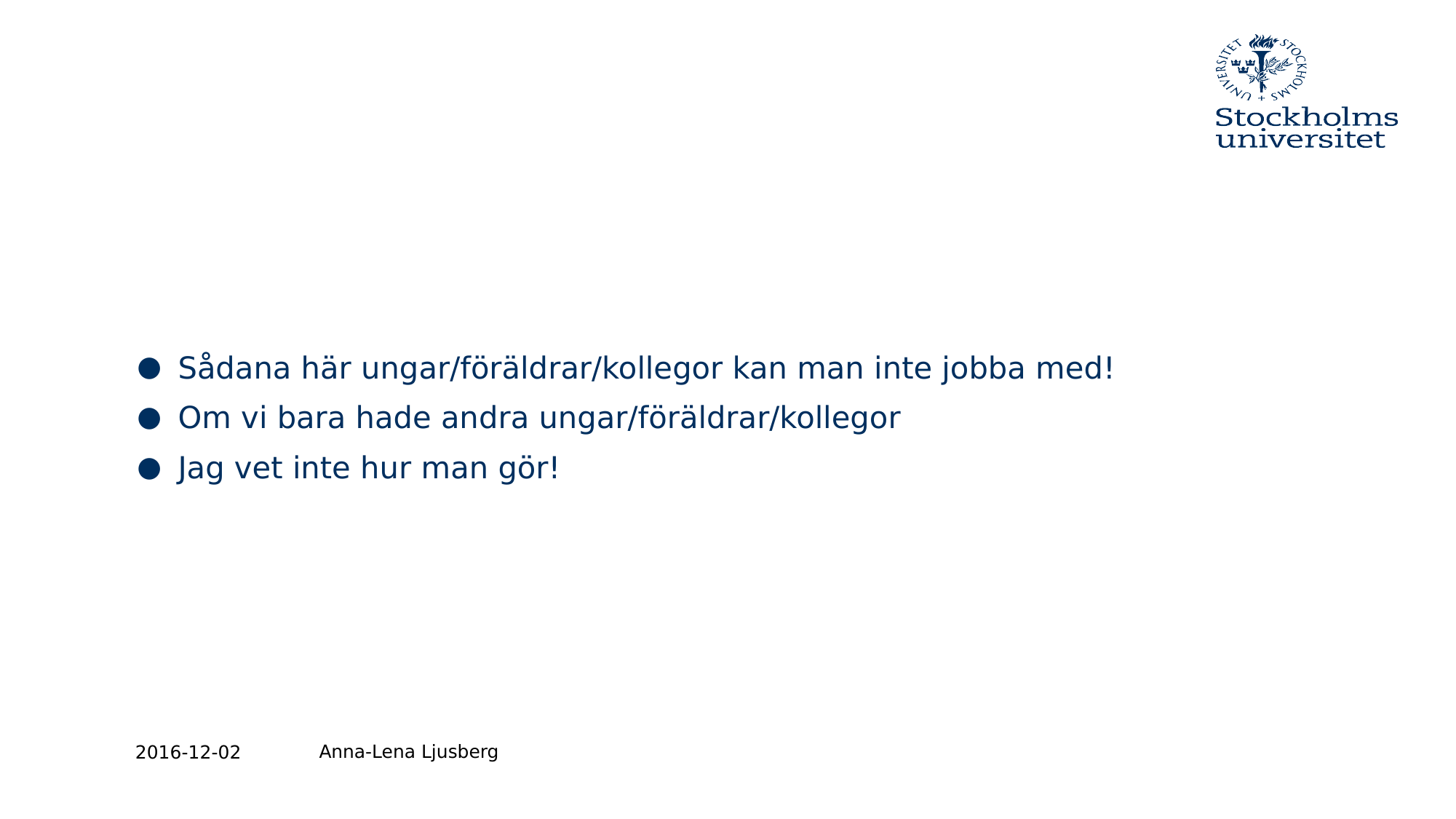

#
Sådana här ungar/föräldrar/kollegor kan man inte jobba med!
Om vi bara hade andra ungar/föräldrar/kollegor
Jag vet inte hur man gör!

2016-12-02
Anna-Lena Ljusberg